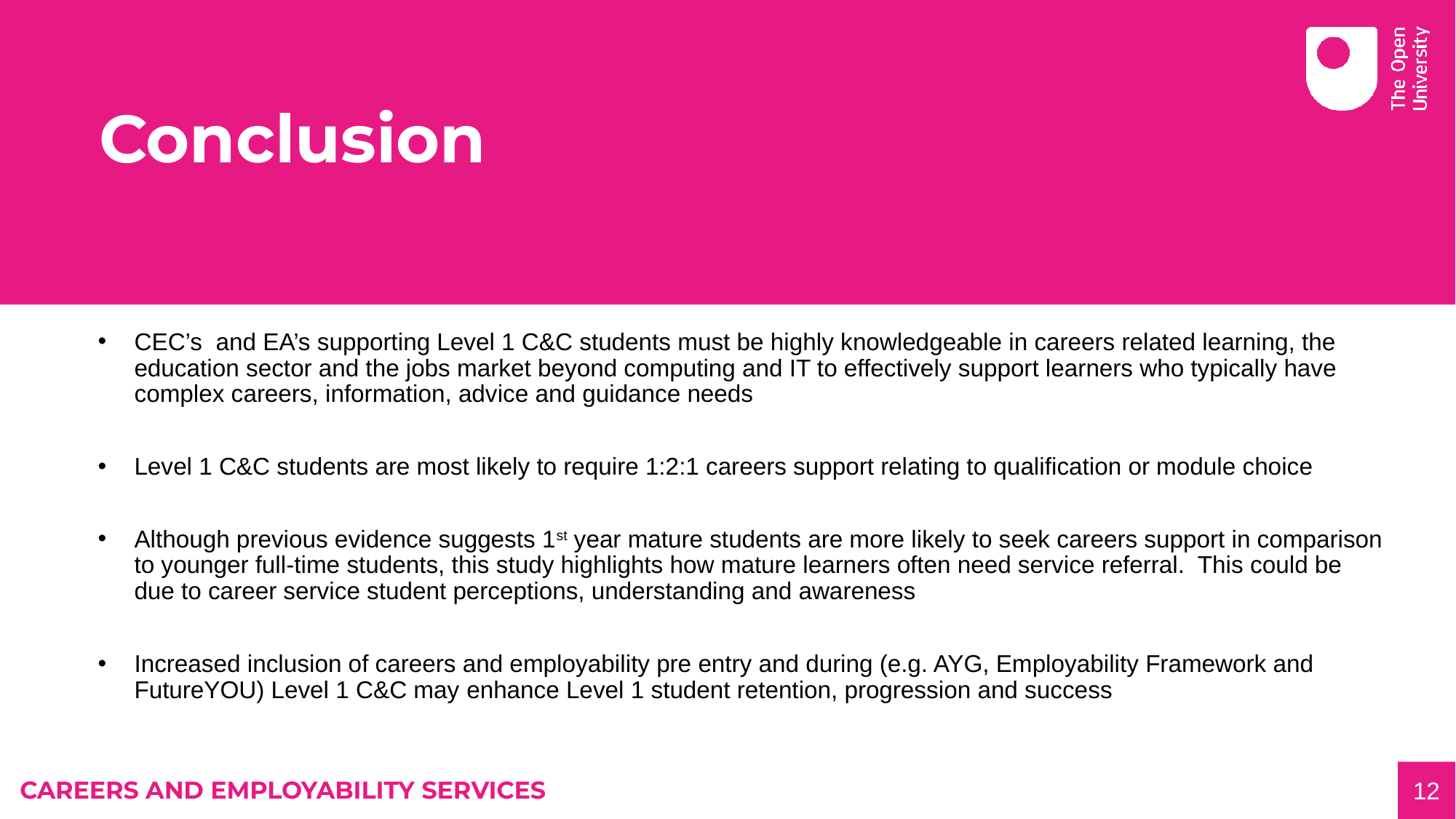

# Conclusion
CEC’s  and EA’s supporting Level 1 C&C students must be highly knowledgeable in careers related learning, the education sector and the jobs market beyond computing and IT to effectively support learners who typically have complex careers, information, advice and guidance needs

Level 1 C&C students are most likely to require 1:2:1 careers support relating to qualification or module choice

Although previous evidence suggests 1st year mature students are more likely to seek careers support in comparison to younger full-time students, this study highlights how mature learners often need service referral.  This could be due to career service student perceptions, understanding and awareness

Increased inclusion of careers and employability pre entry and during (e.g. AYG, Employability Framework and FutureYOU) Level 1 C&C may enhance Level 1 student retention, progression and success
12